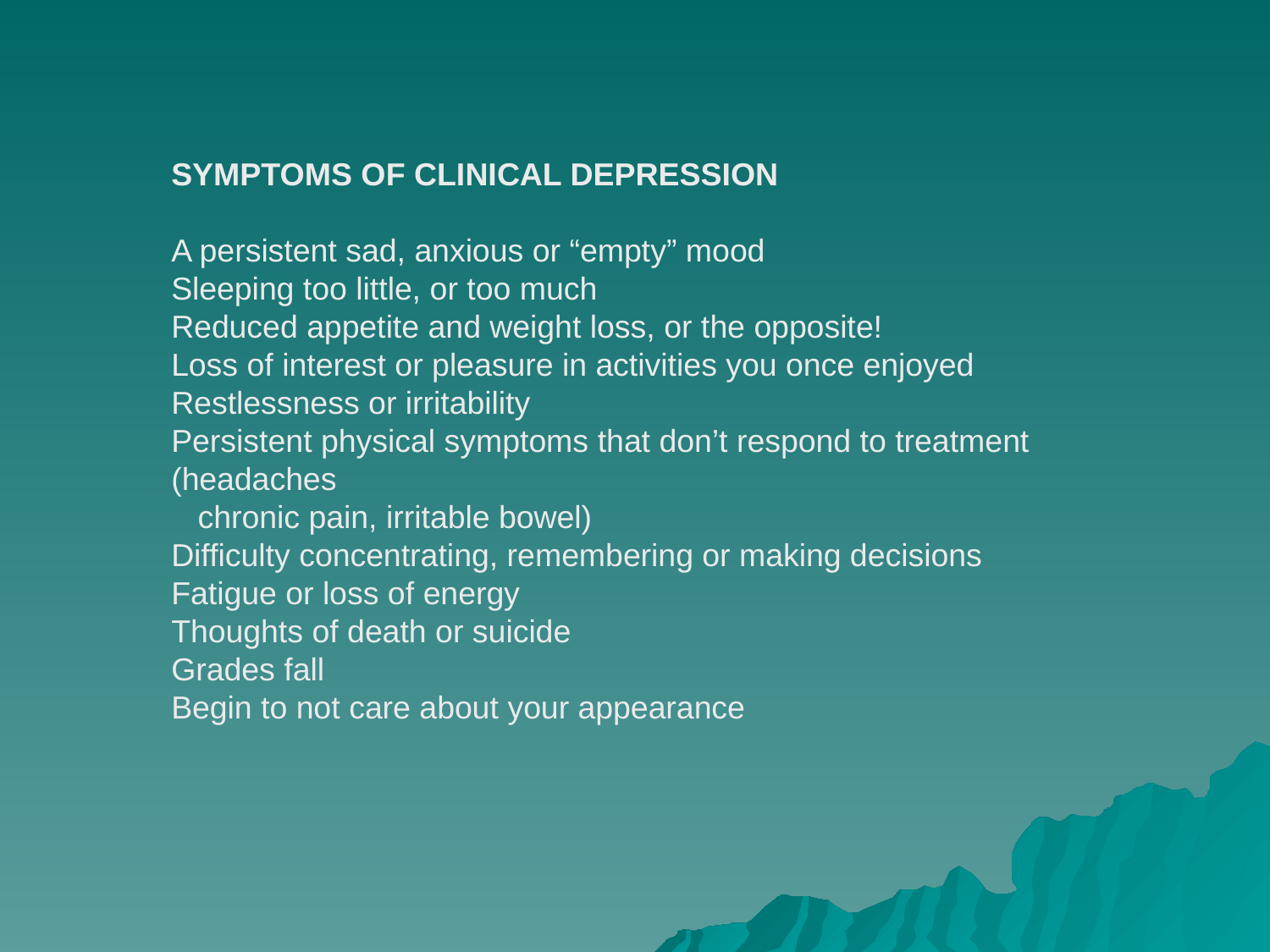

SYMPTOMS OF CLINICAL DEPRESSION

A persistent sad, anxious or “empty” mood
Sleeping too little, or too much
Reduced appetite and weight loss, or the opposite!
Loss of interest or pleasure in activities you once enjoyed
Restlessness or irritability
Persistent physical symptoms that don’t respond to treatment (headaches
   chronic pain, irritable bowel)
Difficulty concentrating, remembering or making decisions
Fatigue or loss of energy
Thoughts of death or suicide
Grades fall
Begin to not care about your appearance